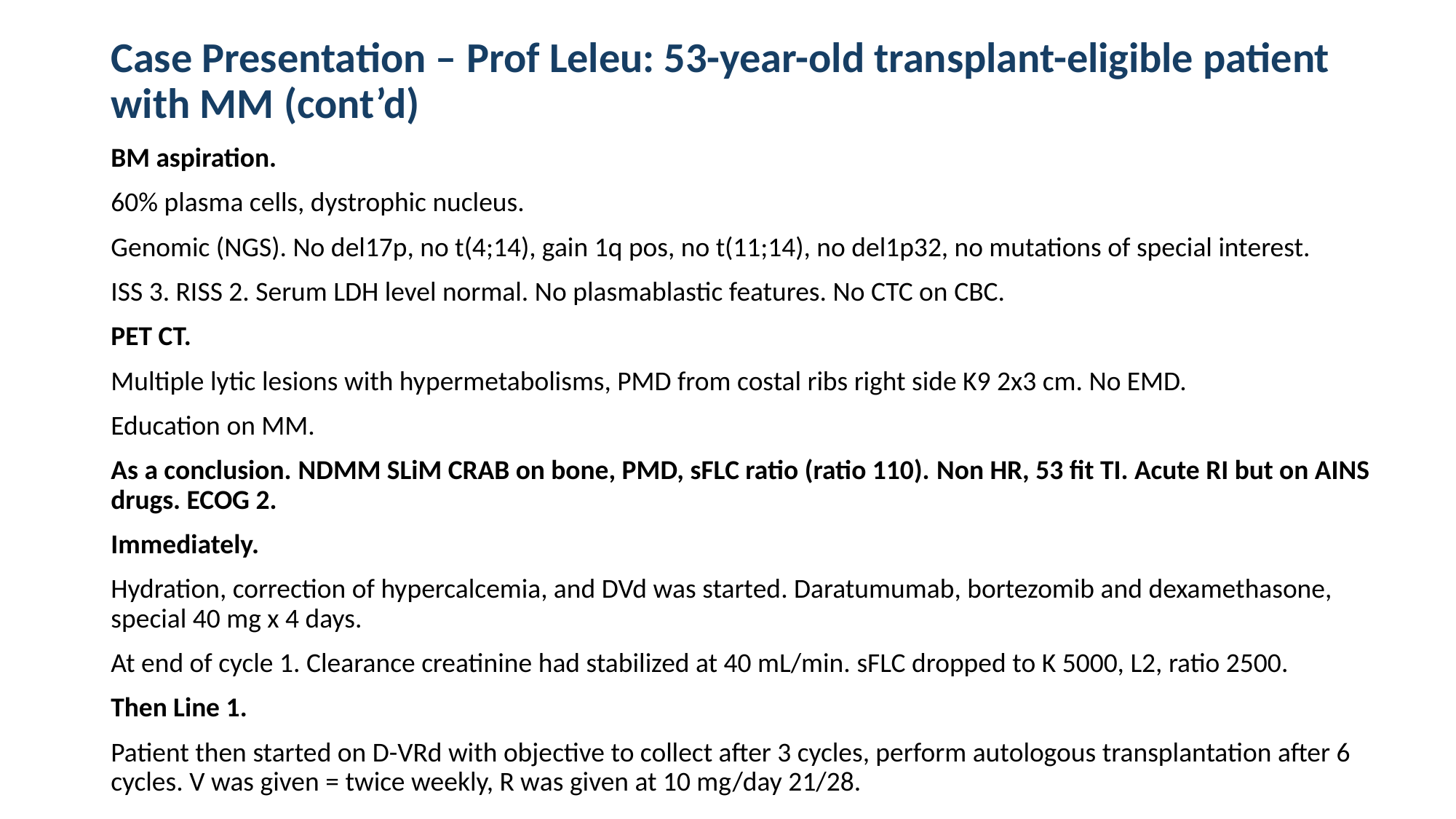

# Case Presentation – Prof Leleu: 53-year-old transplant-eligible patient with MM (cont’d)
BM aspiration.
60% plasma cells, dystrophic nucleus.
Genomic (NGS). No del17p, no t(4;14), gain 1q pos, no t(11;14), no del1p32, no mutations of special interest.
ISS 3. RISS 2. Serum LDH level normal. No plasmablastic features. No CTC on CBC.
PET CT.
Multiple lytic lesions with hypermetabolisms, PMD from costal ribs right side K9 2x3 cm. No EMD.
Education on MM.
As a conclusion. NDMM SLiM CRAB on bone, PMD, sFLC ratio (ratio 110). Non HR, 53 fit TI. Acute RI but on AINS drugs. ECOG 2.
Immediately.
Hydration, correction of hypercalcemia, and DVd was started. Daratumumab, bortezomib and dexamethasone, special 40 mg x 4 days.
At end of cycle 1. Clearance creatinine had stabilized at 40 mL/min. sFLC dropped to K 5000, L2, ratio 2500.
Then Line 1.
Patient then started on D-VRd with objective to collect after 3 cycles, perform autologous transplantation after 6 cycles. V was given = twice weekly, R was given at 10 mg/day 21/28.